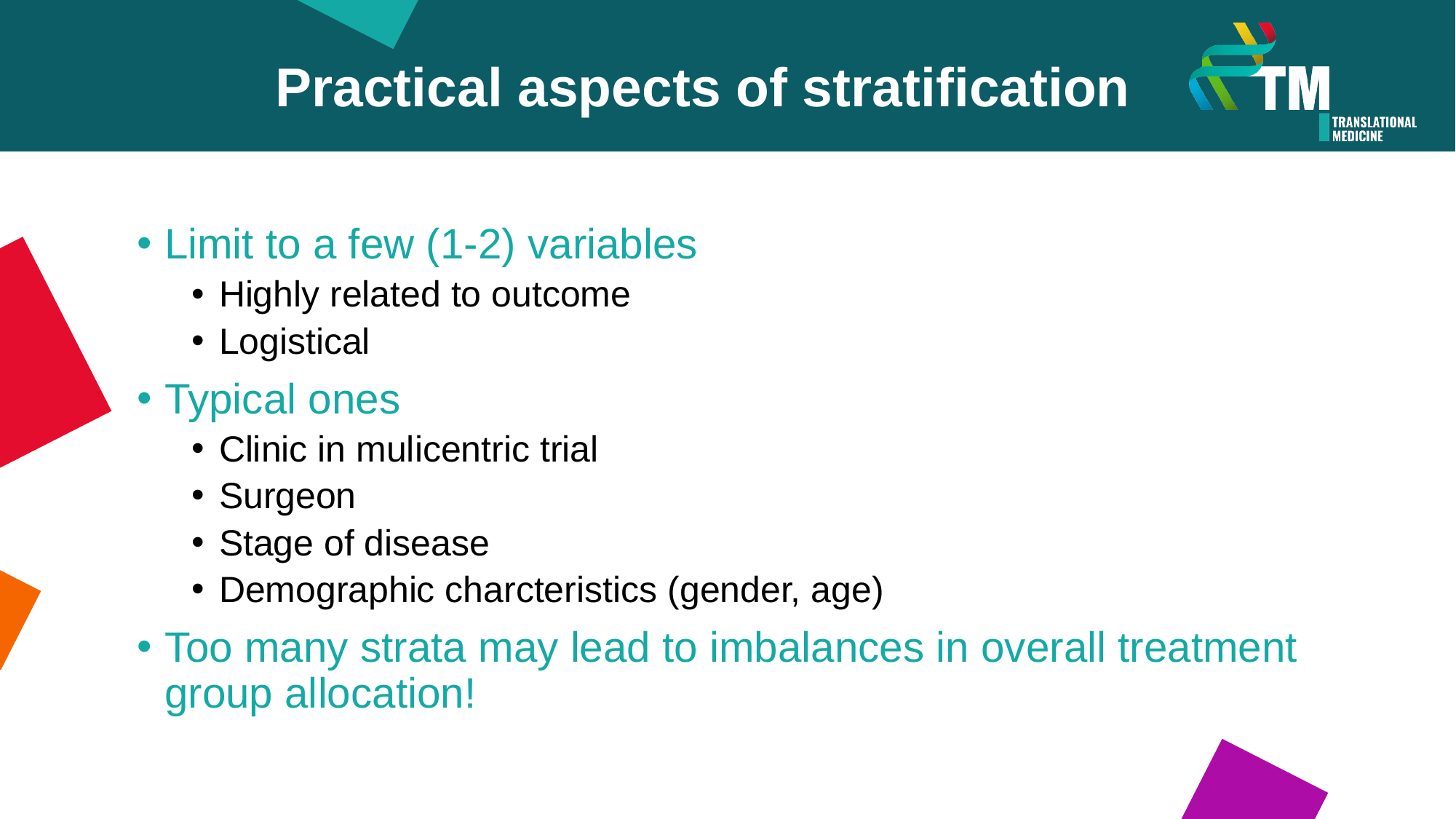

Practical aspects of stratification
Limit to a few (1-2) variables
Highly related to outcome
Logistical
Typical ones
Clinic in mulicentric trial
Surgeon
Stage of disease
Demographic charcteristics (gender, age)
Too many strata may lead to imbalances in overall treatment group allocation!